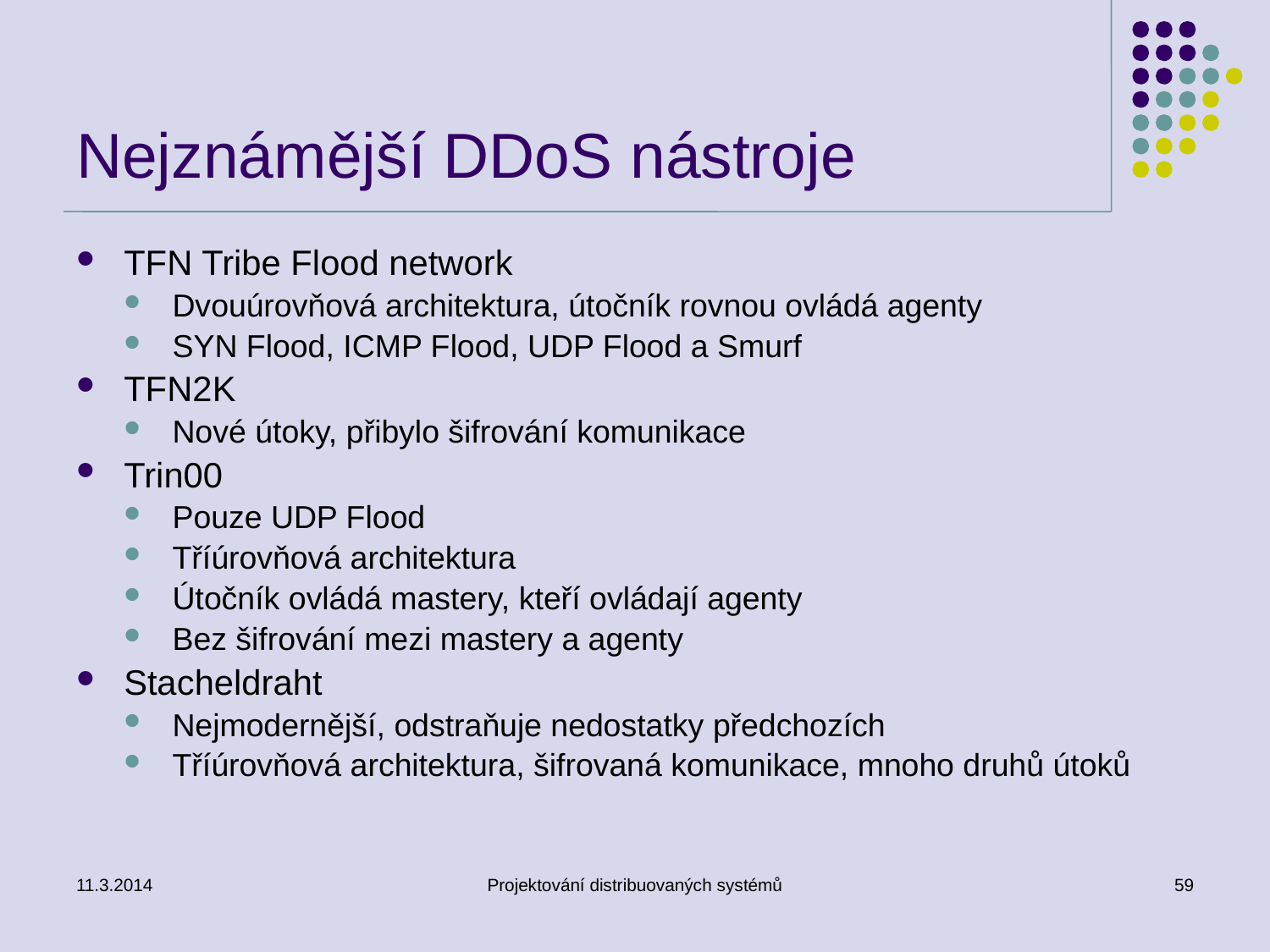

# Nejznámější DDoS nástroje
TFN Tribe Flood network
Dvouúrovňová architektura, útočník rovnou ovládá agenty
SYN Flood, ICMP Flood, UDP Flood a Smurf
TFN2K
Nové útoky, přibylo šifrování komunikace
Trin00
Pouze UDP Flood
Tříúrovňová architektura
Útočník ovládá mastery, kteří ovládají agenty
Bez šifrování mezi mastery a agenty
Stacheldraht
Nejmodernější, odstraňuje nedostatky předchozích
Tříúrovňová architektura, šifrovaná komunikace, mnoho druhů útoků

11.3.2014
Projektování distribuovaných systémů
59